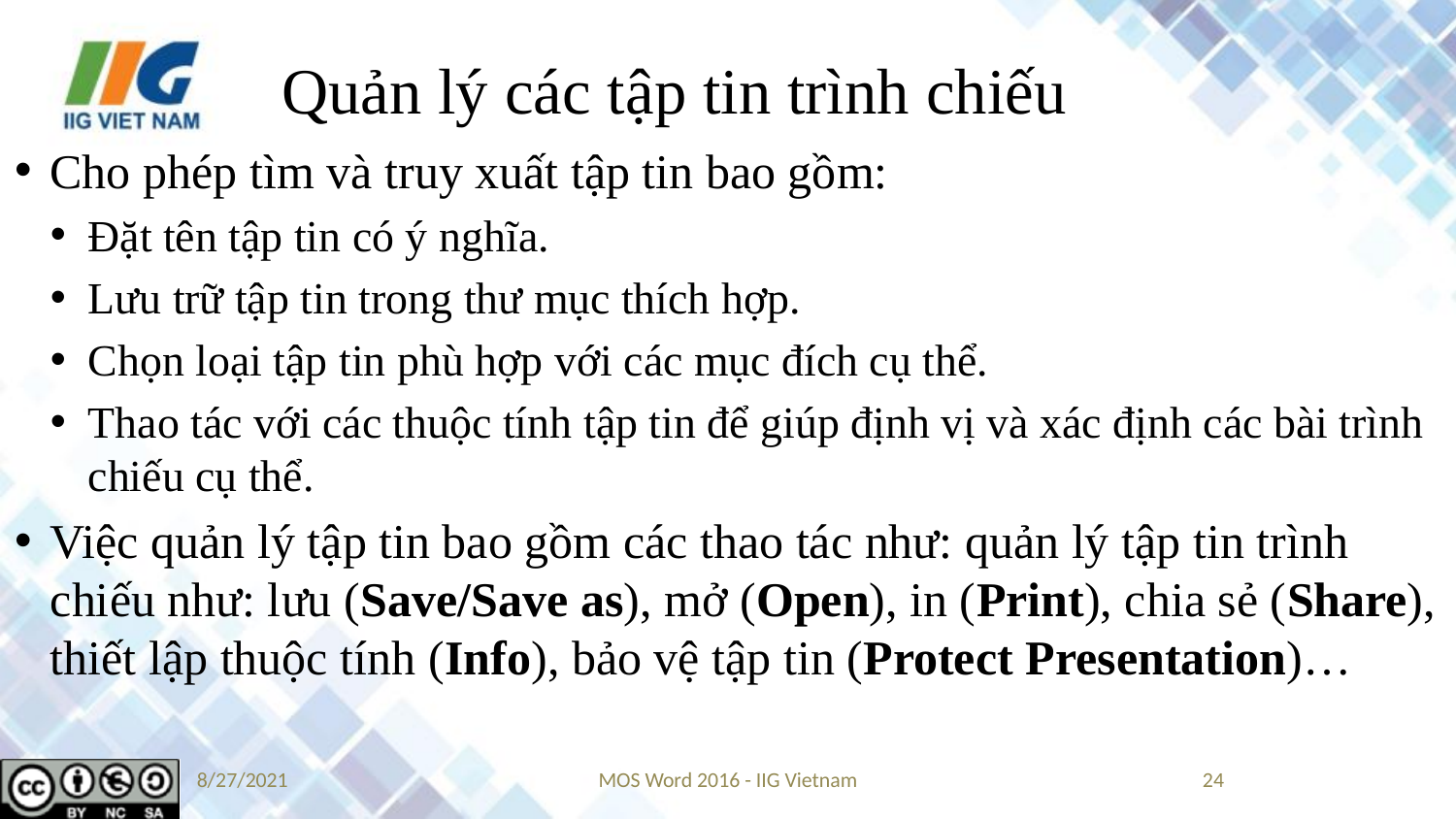

# Quản lý các tập tin trình chiếu
Cho phép tìm và truy xuất tập tin bao gồm:
Đặt tên tập tin có ý nghĩa.
Lưu trữ tập tin trong thư mục thích hợp.
Chọn loại tập tin phù hợp với các mục đích cụ thể.
Thao tác với các thuộc tính tập tin để giúp định vị và xác định các bài trình chiếu cụ thể.
Việc quản lý tập tin bao gồm các thao tác như: quản lý tập tin trình chiếu như: lưu (Save/Save as), mở (Open), in (Print), chia sẻ (Share), thiết lập thuộc tính (Info), bảo vệ tập tin (Protect Presentation)…
8/27/2021
MOS Word 2016 - IIG Vietnam
24